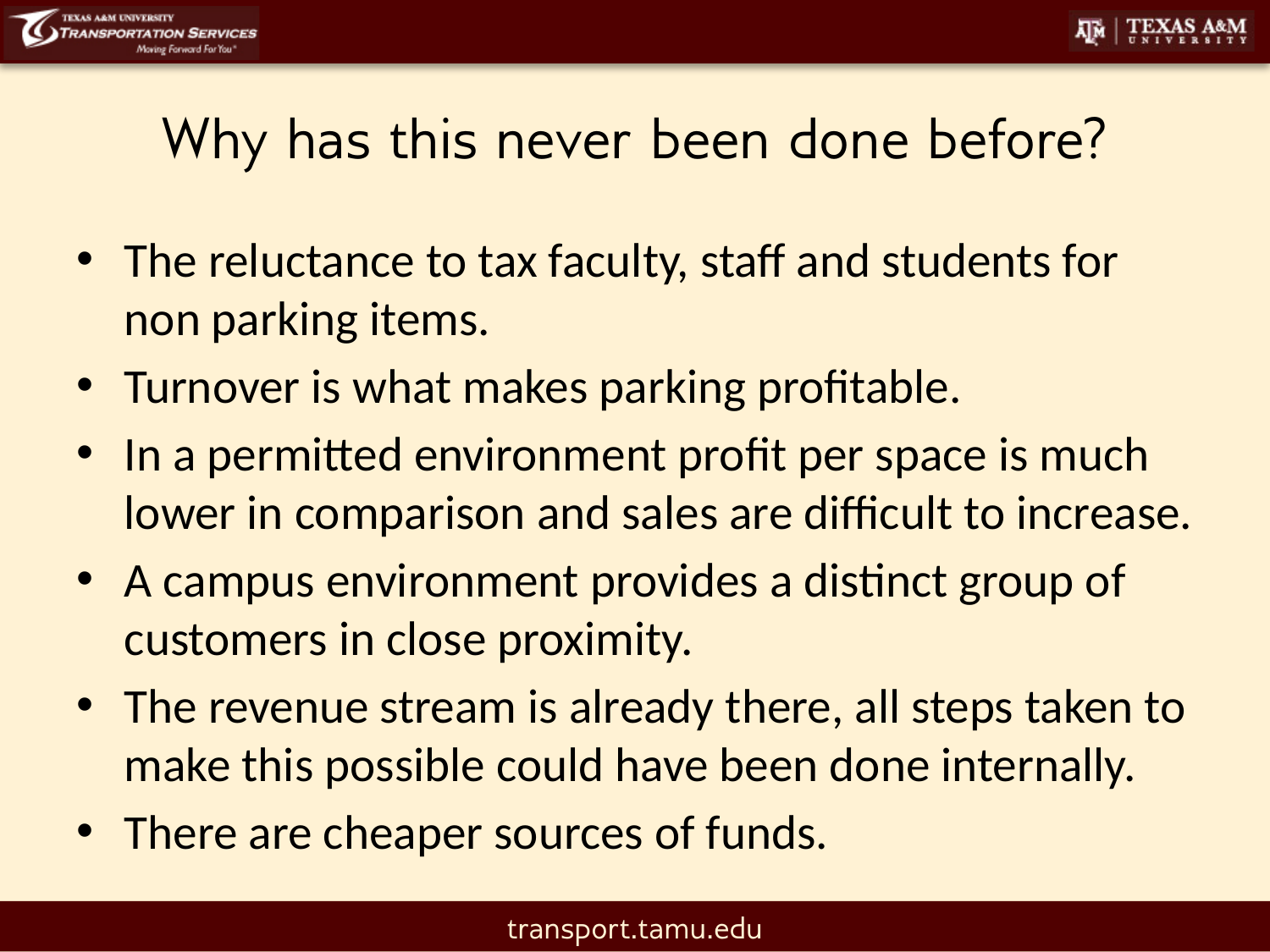

# Why has this never been done before?
The reluctance to tax faculty, staff and students for non parking items.
Turnover is what makes parking profitable.
In a permitted environment profit per space is much lower in comparison and sales are difficult to increase.
A campus environment provides a distinct group of customers in close proximity.
The revenue stream is already there, all steps taken to make this possible could have been done internally.
There are cheaper sources of funds.